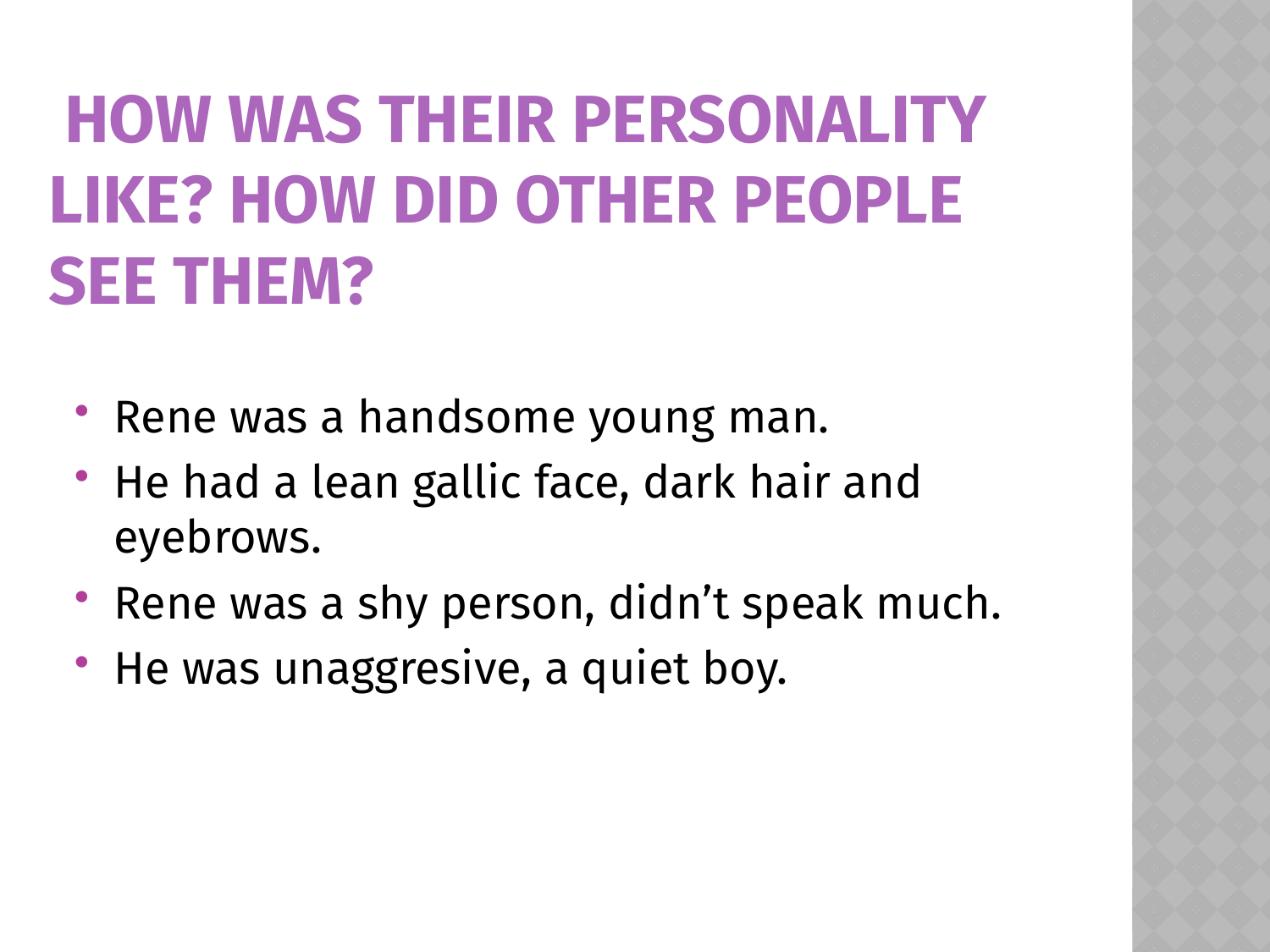

# How was their personality like? How did other people see them?
Rene was a handsome young man.
He had a lean gallic face, dark hair and eyebrows.
Rene was a shy person, didn’t speak much.
He was unaggresive, a quiet boy.